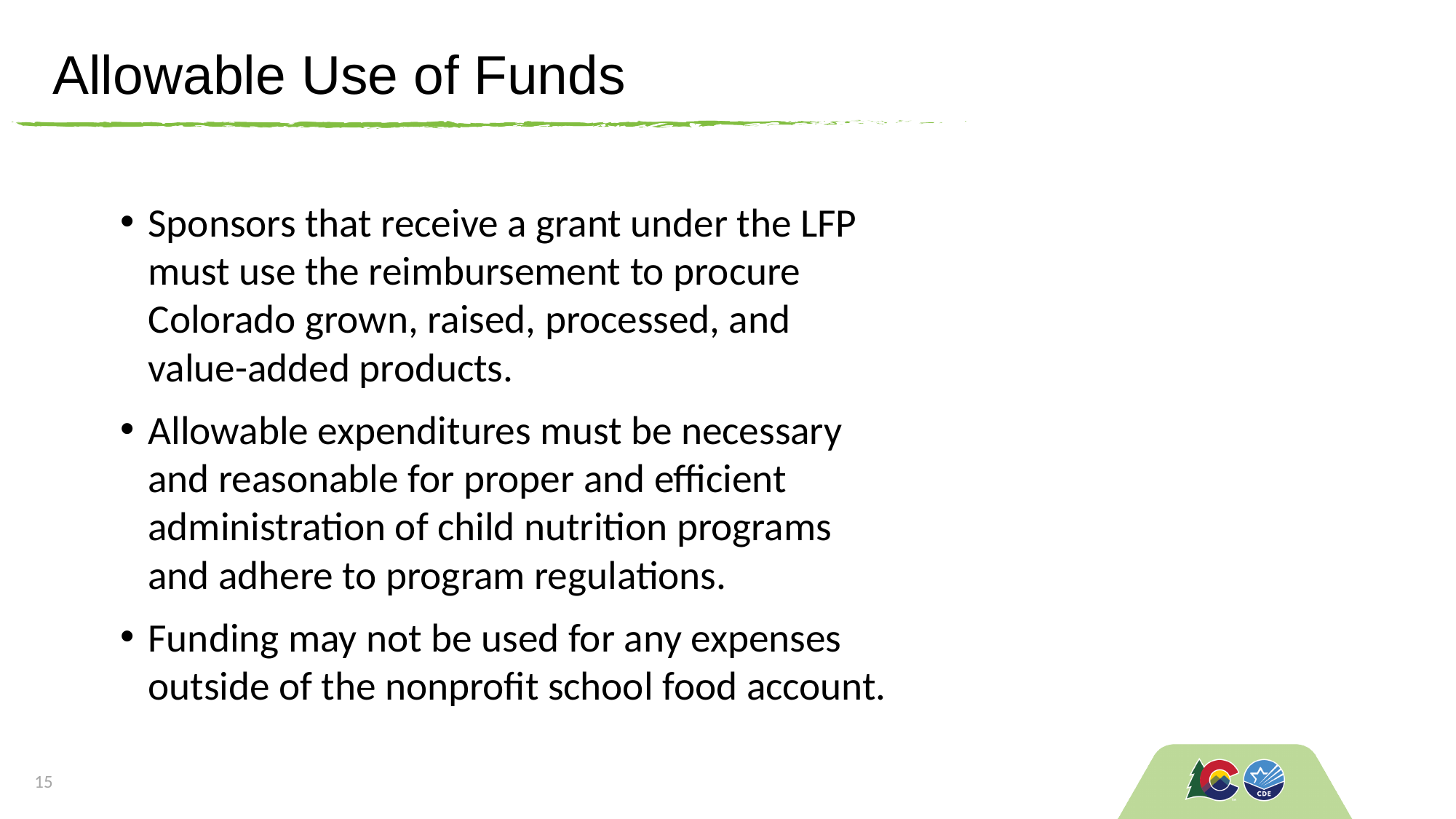

# Allowable Use of Funds
Sponsors that receive a grant under the LFP must use the reimbursement to procure Colorado grown, raised, processed, and value-added products.
Allowable expenditures must be necessary and reasonable for proper and efficient administration of child nutrition programs and adhere to program regulations.
Funding may not be used for any expenses outside of the nonprofit school food account.